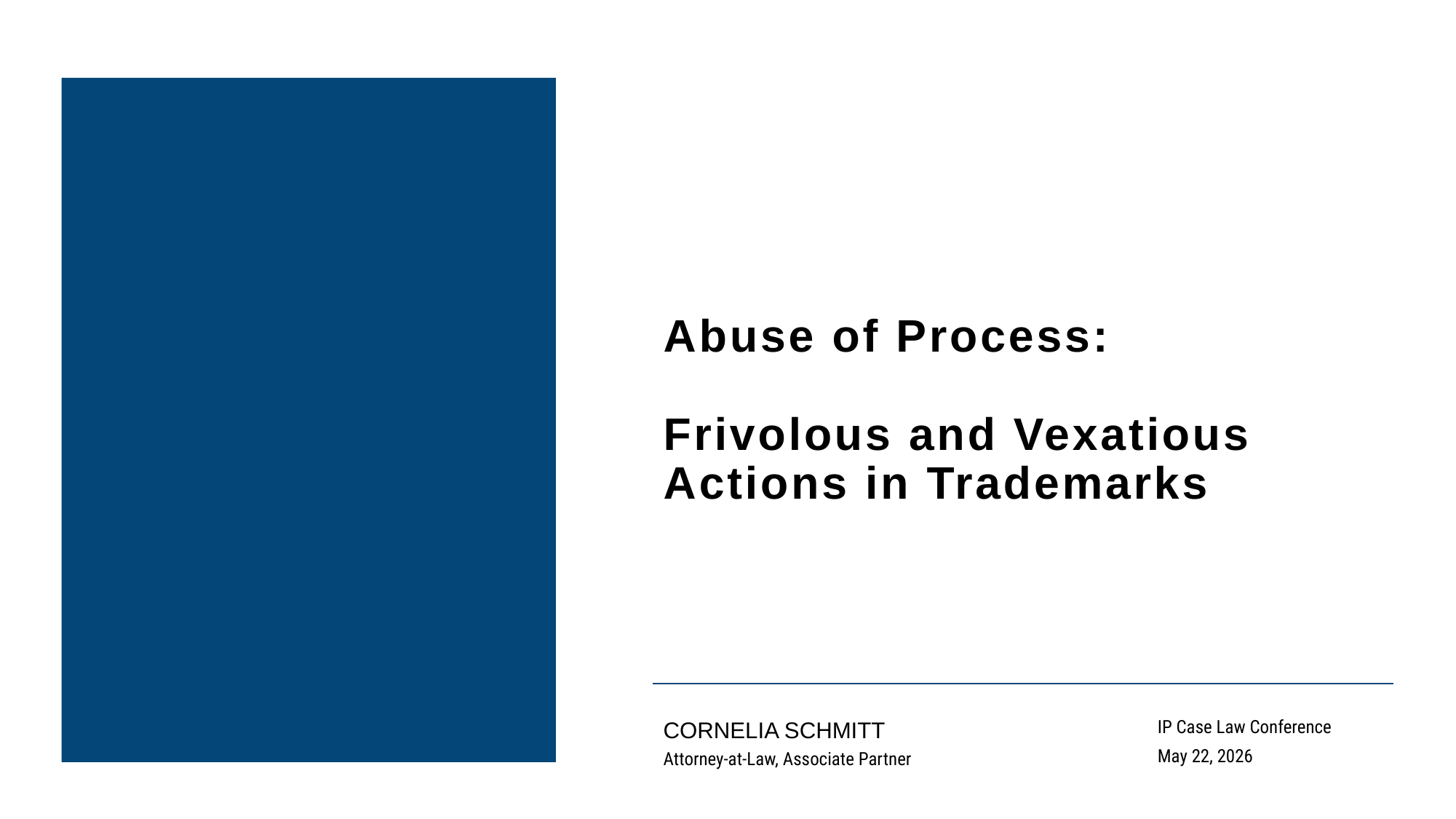

# Abuse of Process: Frivolous and Vexatious Actions in Trademarks
IP Case Law Conference
May 22, 2026
Cornelia Schmitt
Attorney-at-Law, Associate Partner